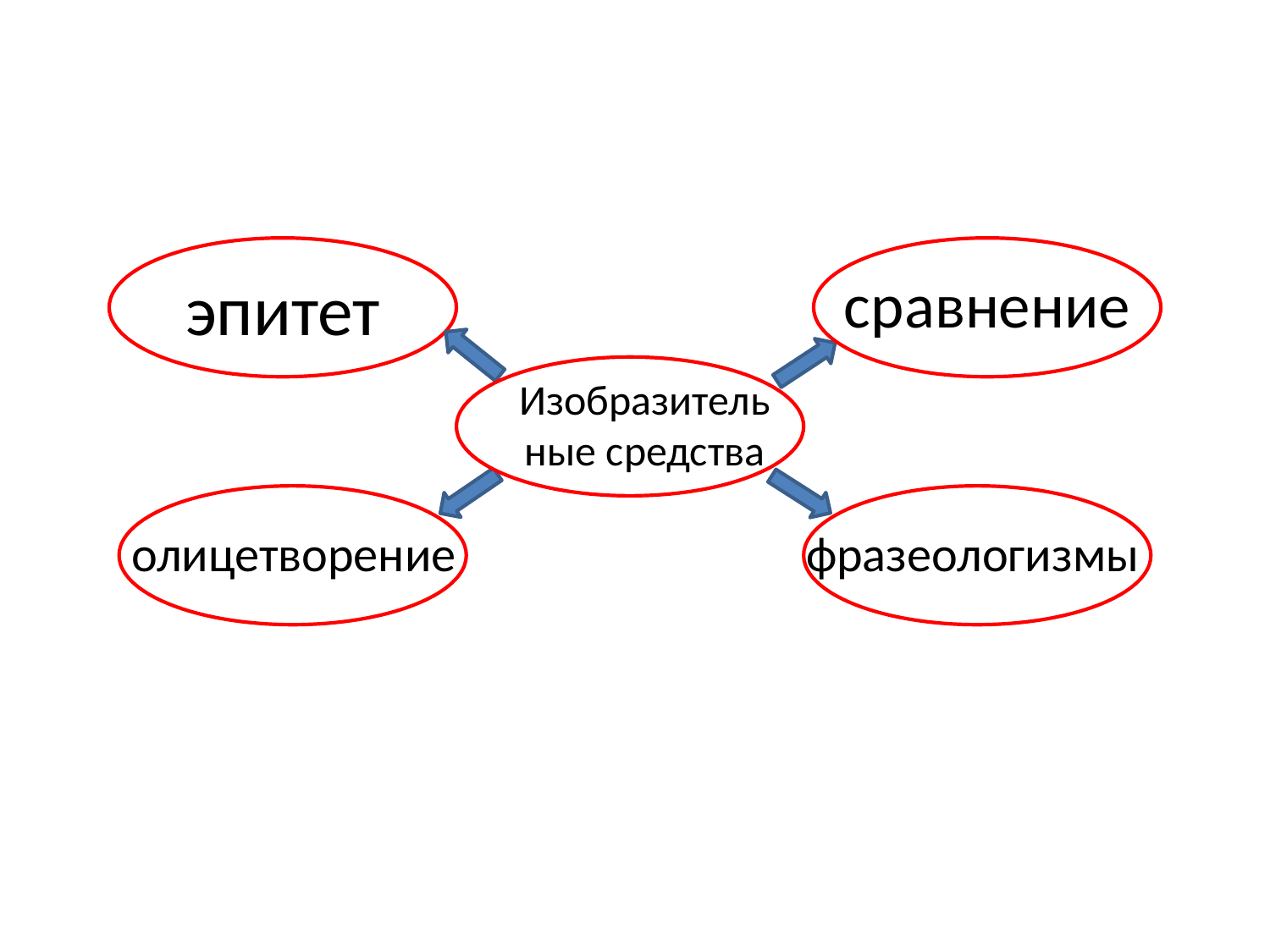

эпитет

сравнение

Изобразитель
ные средства

олицетворение

фразеологизмы